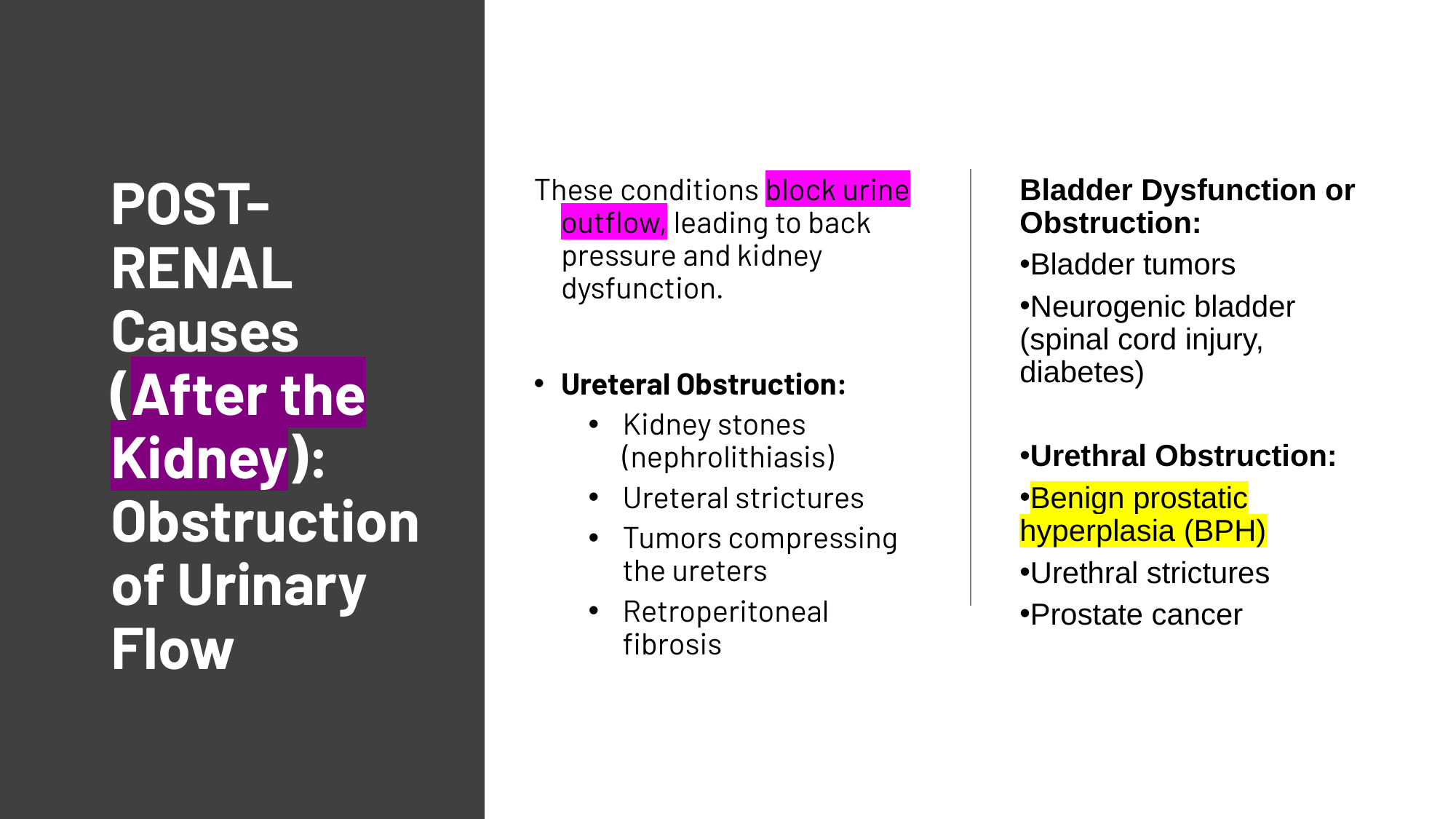

# POST-RENAL Causes (After the Kidney): Obstruction of Urinary Flow
These conditions block urine outflow, leading to back pressure and kidney dysfunction.

Ureteral Obstruction:
Kidney stones (nephrolithiasis)
Ureteral strictures
Tumors compressing the ureters
Retroperitoneal fibrosis

Bladder Dysfunction or Obstruction:
Bladder tumors
Neurogenic bladder (spinal cord injury, diabetes)

Urethral Obstruction:
Benign prostatic hyperplasia (BPH)
Urethral strictures
Prostate cancer